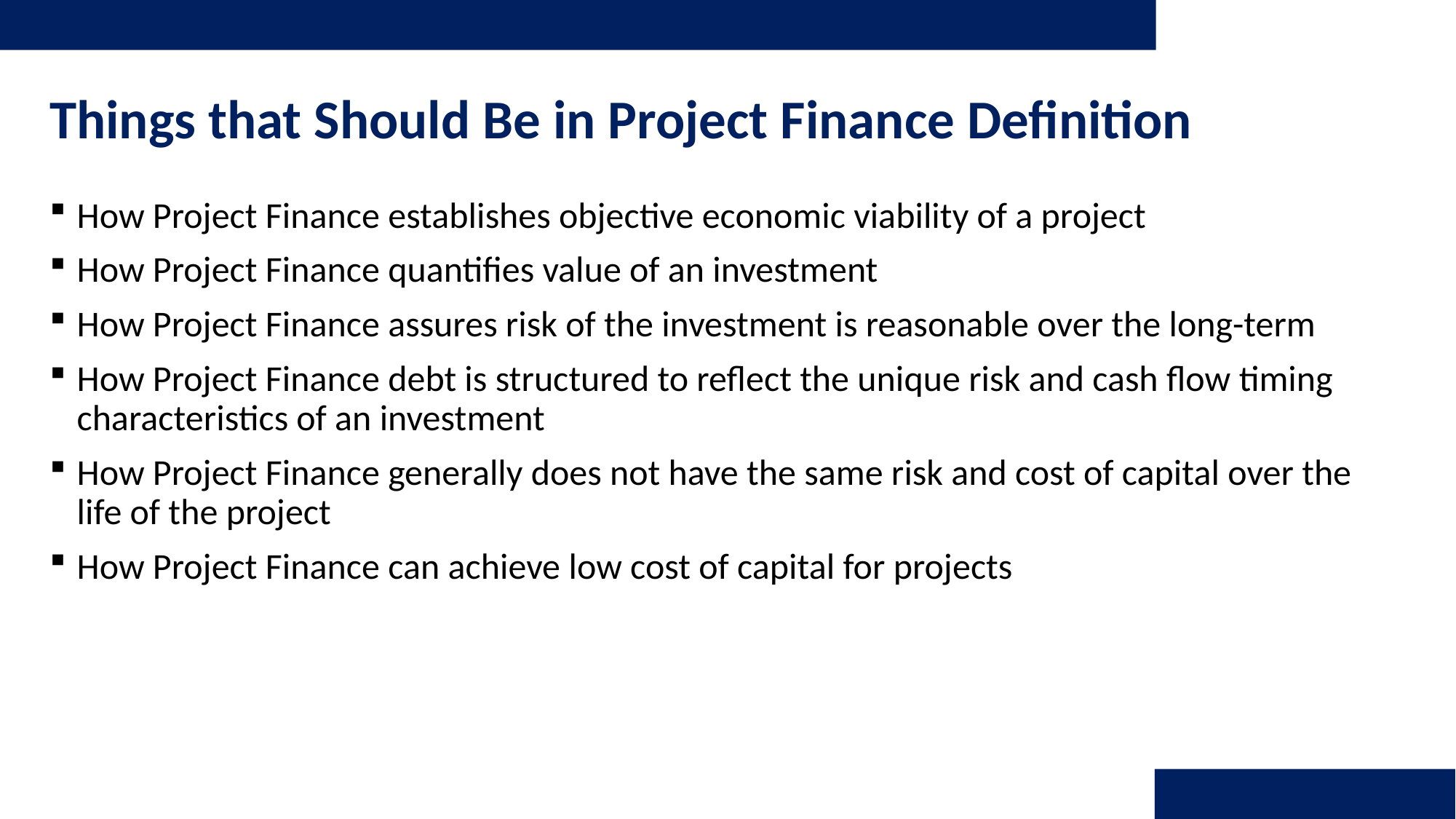

# Things that Should Be in Project Finance Definition
How Project Finance establishes objective economic viability of a project
How Project Finance quantifies value of an investment
How Project Finance assures risk of the investment is reasonable over the long-term
How Project Finance debt is structured to reflect the unique risk and cash flow timing characteristics of an investment
How Project Finance generally does not have the same risk and cost of capital over the life of the project
How Project Finance can achieve low cost of capital for projects